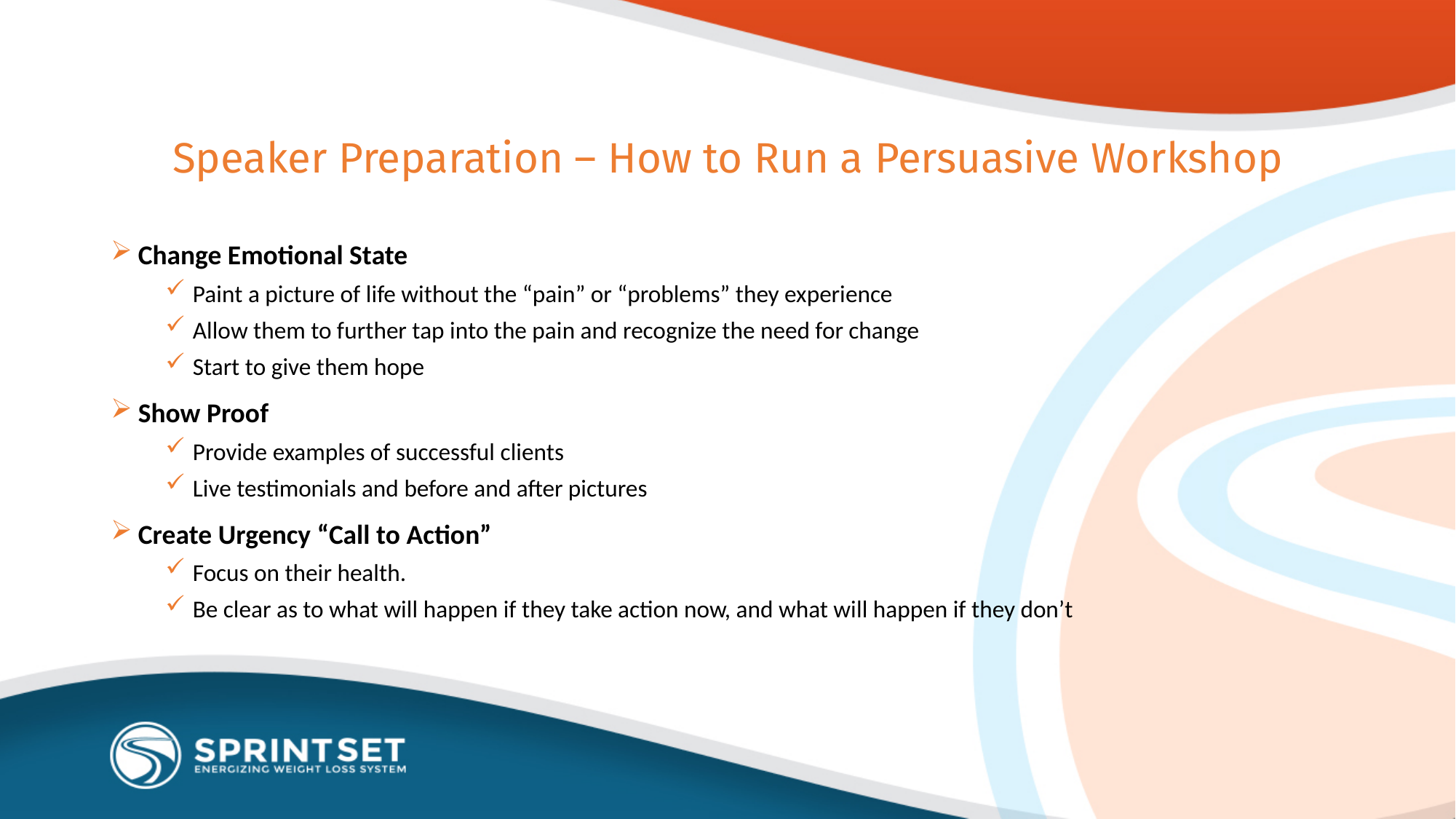

# Speaker Preparation – How to Run a Persuasive Workshop
Change Emotional State
Paint a picture of life without the “pain” or “problems” they experience
Allow them to further tap into the pain and recognize the need for change
Start to give them hope
Show Proof
Provide examples of successful clients
Live testimonials and before and after pictures
Create Urgency “Call to Action”
Focus on their health.
Be clear as to what will happen if they take action now, and what will happen if they don’t